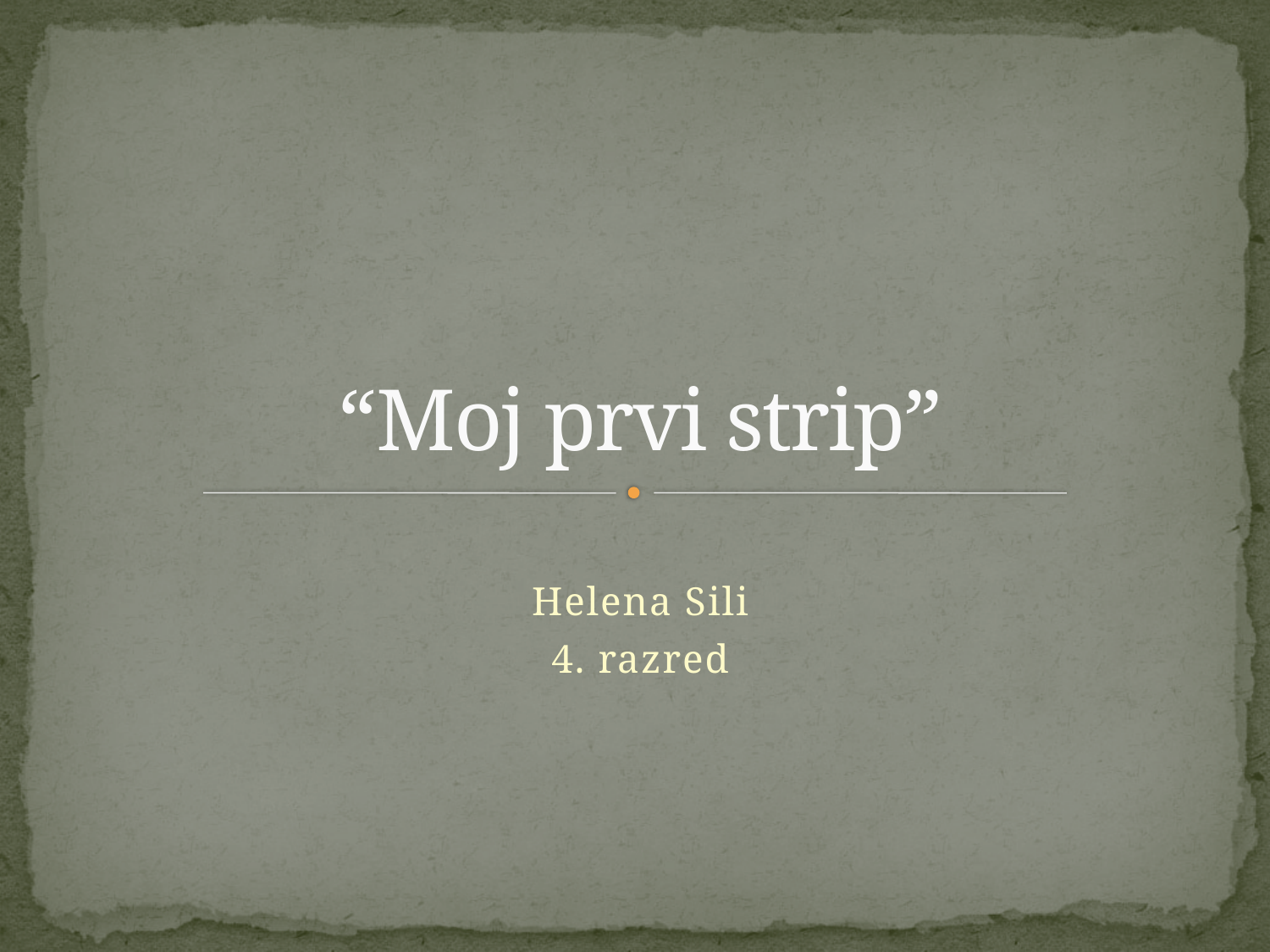

# “Moj prvi strip”

Helena Sili
4. razred